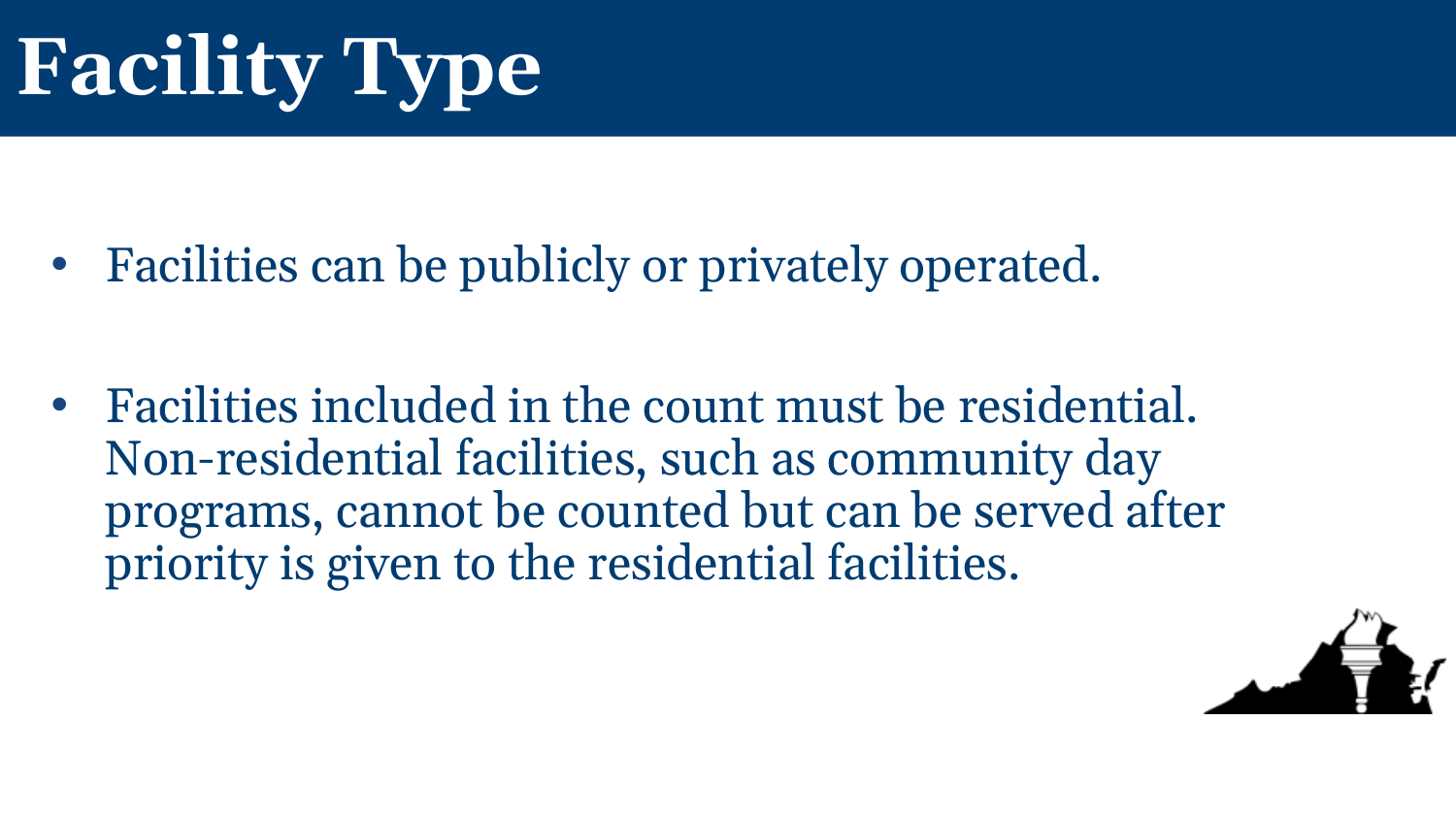

# Facility Type

Facilities can be publicly or privately operated.

Facilities included in the count must be residential.  Non-residential facilities, such as community day programs, cannot be counted but can be served after priority is given to the residential facilities.